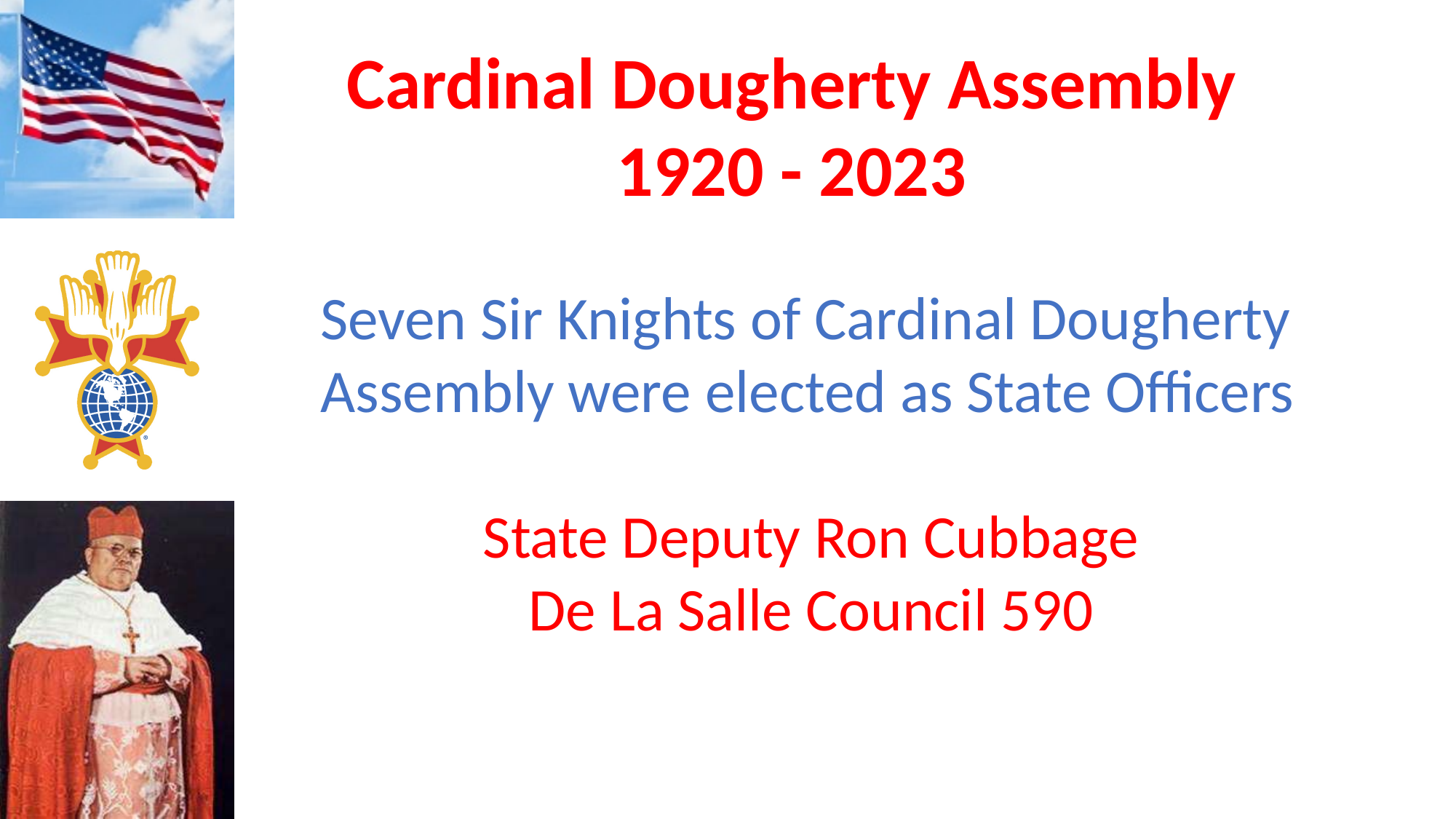

Seven Sir Knights of Cardinal Dougherty Assembly were elected as State Officers

State Deputy Ron Cubbage
De La Salle Council 590